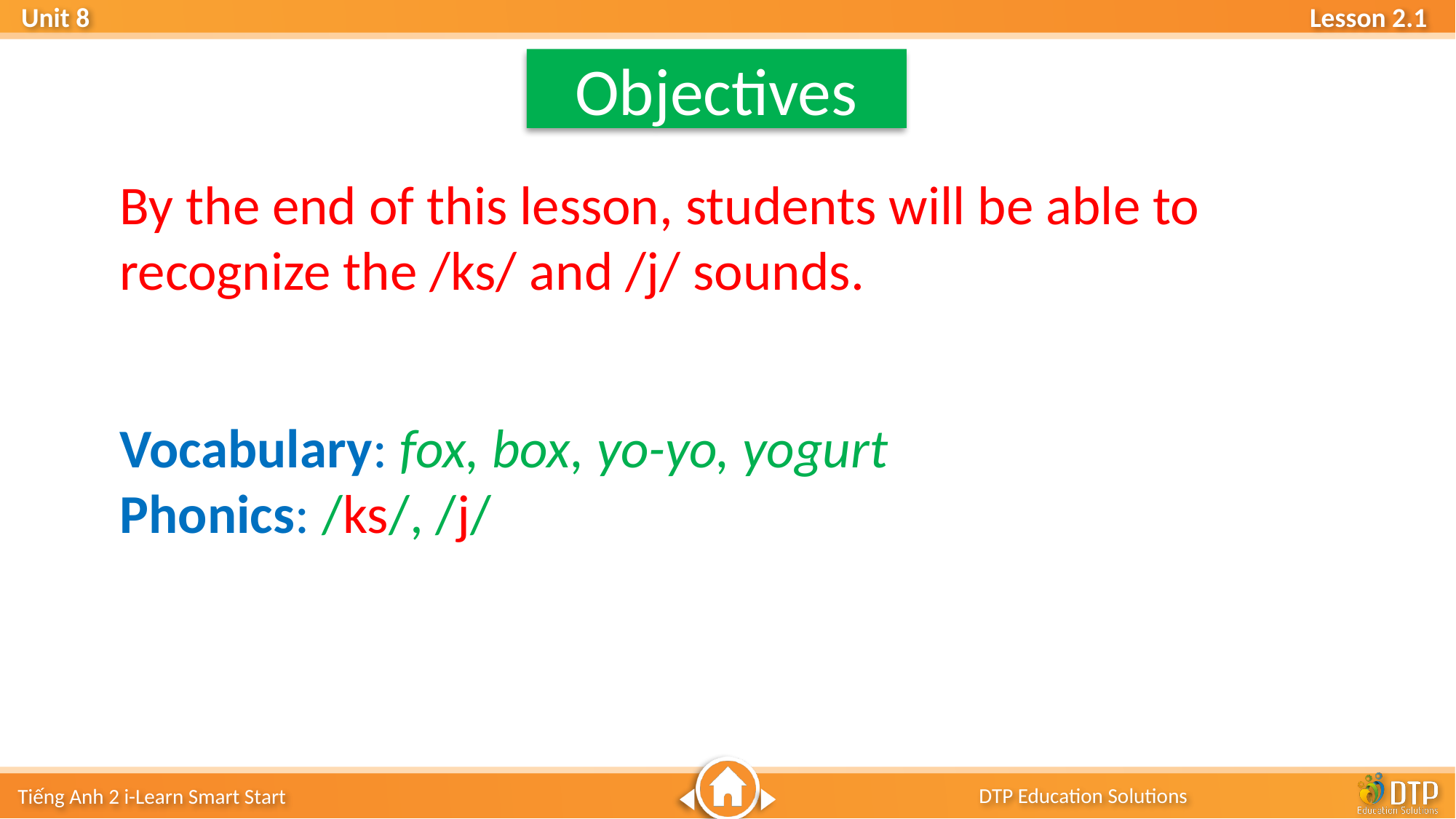

Objectives
By the end of this lesson, students will be able to recognize the /ks/ and /j/ sounds.

Vocabulary: fox, box, yo-yo, yogurt
Phonics: /ks/, /j/